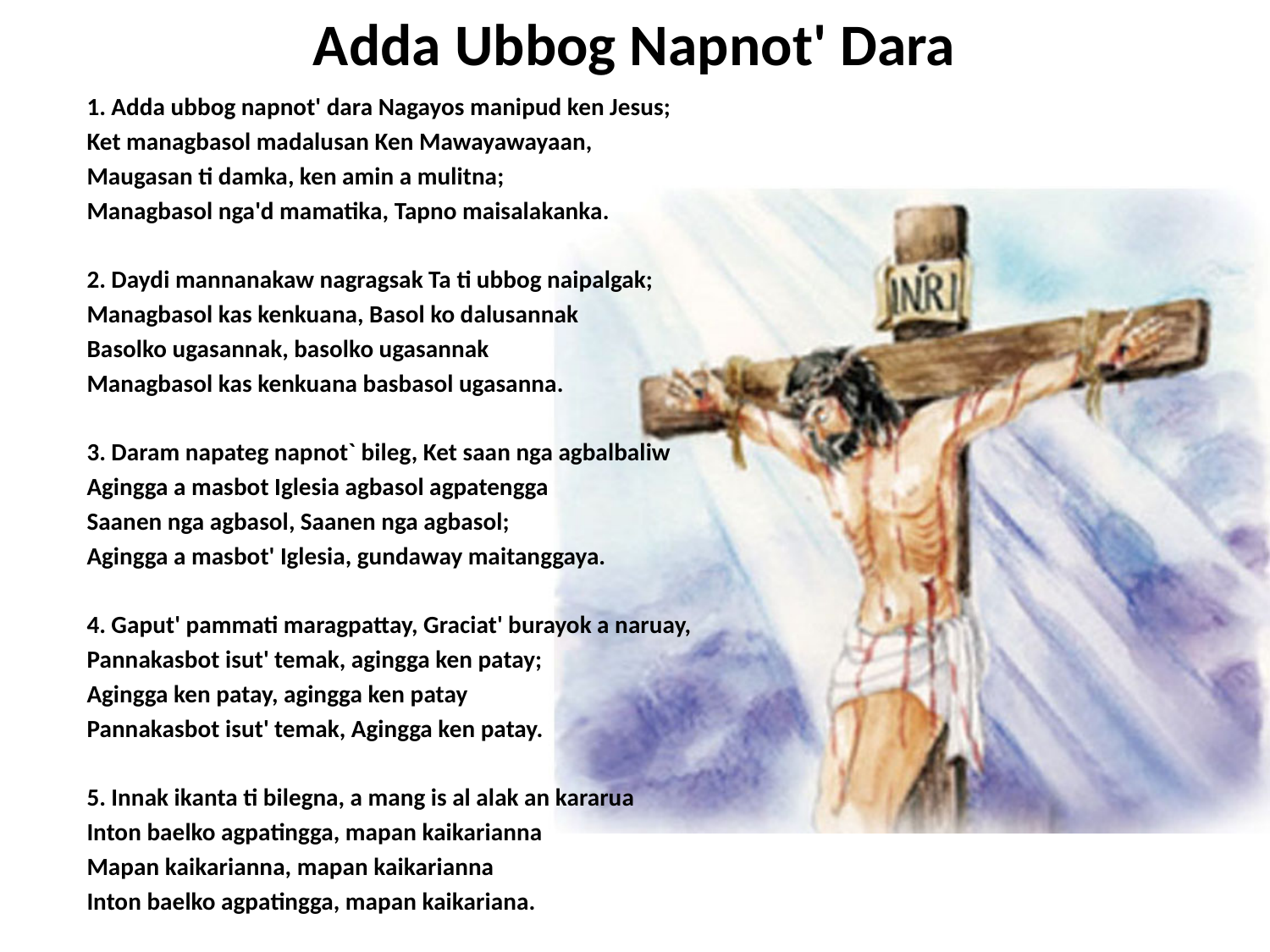

# Adda Ubbog Napnot' Dara
1. Adda ubbog napnot' dara Nagayos manipud ken Jesus;
Ket managbasol madalusan Ken Mawayawayaan,
Maugasan ti damka, ken amin a mulitna;
Managbasol nga'd mamatika, Tapno maisalakanka.

2. Daydi mannanakaw nagragsak Ta ti ubbog naipalgak;
Managbasol kas kenkuana, Basol ko dalusannak
Basolko ugasannak, basolko ugasannak
Managbasol kas kenkuana basbasol ugasanna.

3. Daram napateg napnot` bileg, Ket saan nga agbalbaliw
Agingga a masbot Iglesia agbasol agpatengga
Saanen nga agbasol, Saanen nga agbasol;
Agingga a masbot' Iglesia, gundaway maitanggaya.

4. Gaput' pammati maragpattay, Graciat' burayok a naruay,
Pannakasbot isut' temak, agingga ken patay;
Agingga ken patay, agingga ken patay
Pannakasbot isut' temak, Agingga ken patay.

5. Innak ikanta ti bilegna, a mang is al alak an kararua
Inton baelko agpatingga, mapan kaikarianna
Mapan kaikarianna, mapan kaikarianna
Inton baelko agpatingga, mapan kaikariana.

https://www.youtube.com/watch?v=mPPujosVFRE&list=RDmPPujosVFRE&start_radio=1